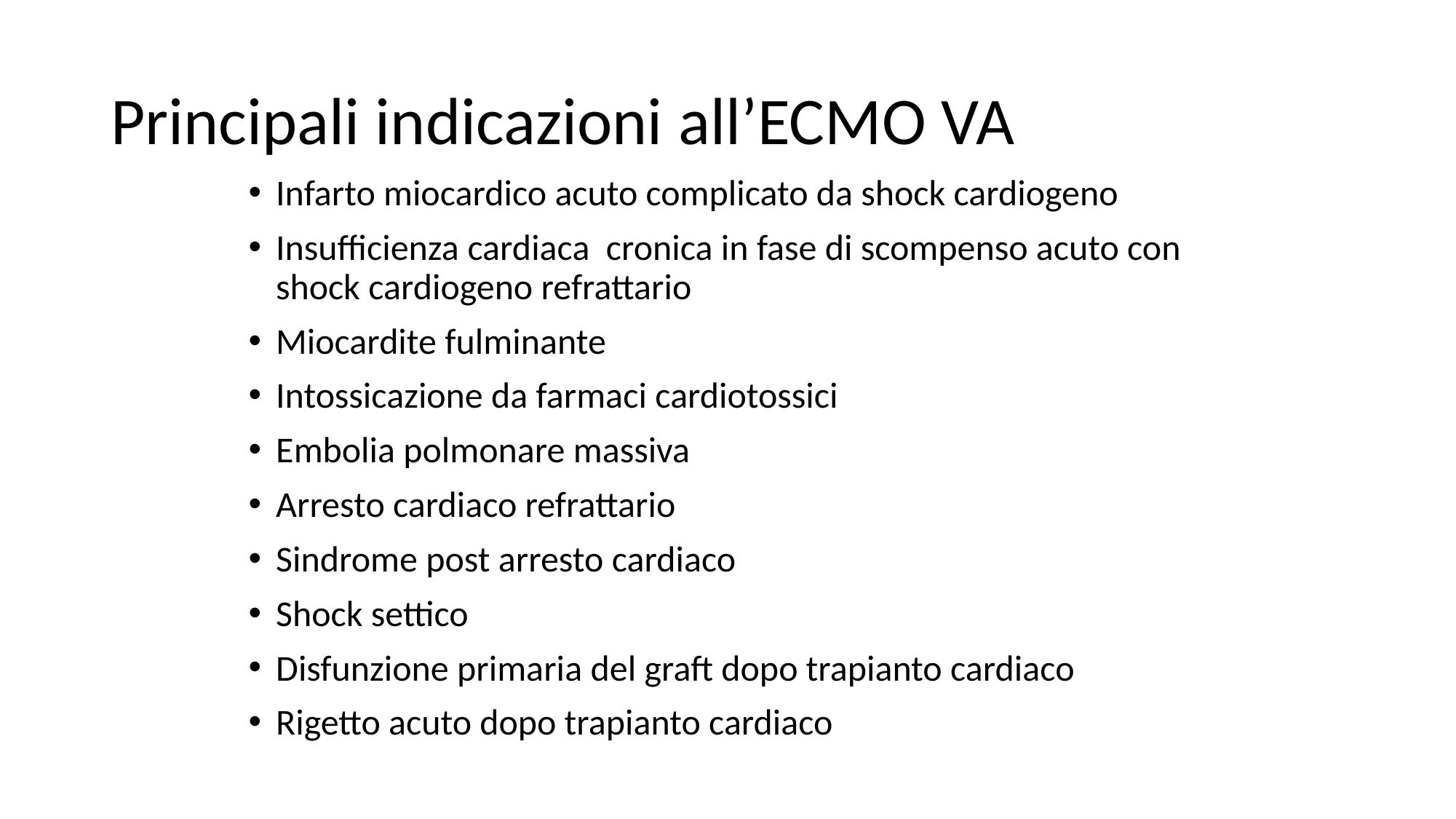

# Principali indicazioni all’ECMO VA
Infarto miocardico acuto complicato da shock cardiogeno
Insufficienza cardiaca  cronica in fase di scompenso acuto con shock cardiogeno refrattario
Miocardite fulminante
Intossicazione da farmaci cardiotossici
Embolia polmonare massiva
Arresto cardiaco refrattario
Sindrome post arresto cardiaco
Shock settico
Disfunzione primaria del graft dopo trapianto cardiaco
Rigetto acuto dopo trapianto cardiaco